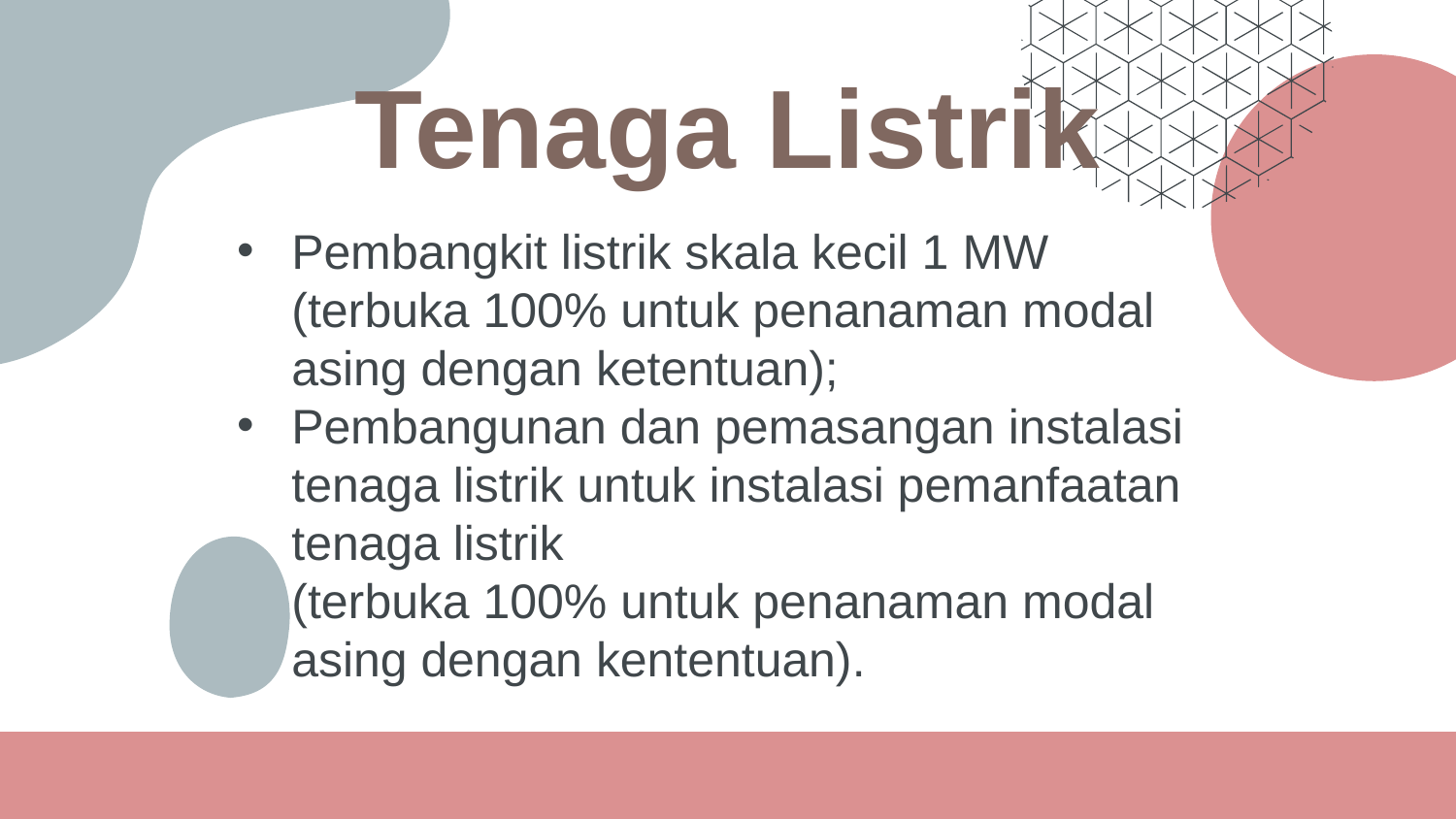

# Tenaga Listrik
Pembangkit listrik skala kecil 1 MW
(terbuka 100% untuk penanaman modal asing dengan ketentuan);
Pembangunan dan pemasangan instalasi tenaga listrik untuk instalasi pemanfaatan tenaga listrik
(terbuka 100% untuk penanaman modal asing dengan kententuan).